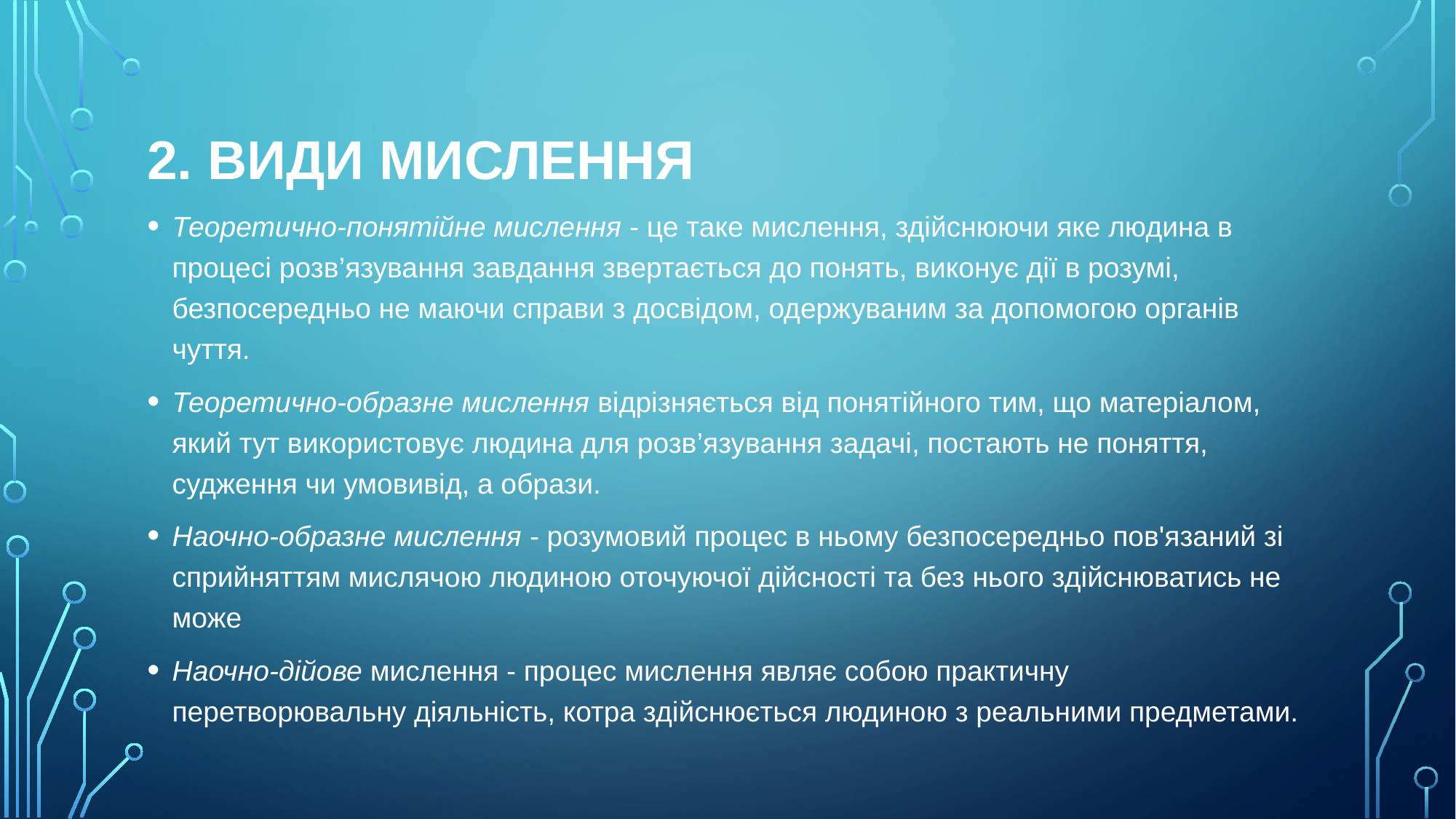

# 2. Види мислення
Теоретично-понятійне мислення - це таке мислення, здійснюючи яке людина в процесі розв’язування завдання звертається до понять, виконує дії в розумі, безпосередньо не маючи справи з досвідом, одержуваним за допомогою органів чуття.
Теоретично-образне мислення відрізняється від понятійного тим, що матеріалом, який тут використовує людина для розв’язування задачі, постають не поняття, судження чи умовивід, а образи.
Наочно-образне мислення - розумовий процес в ньому безпосередньо пов'язаний зі сприйняттям мислячою людиною оточуючої дійсності та без нього здійснюватись не може
Наочно-дійове мислення - процес мислення являє собою практичну перетворювальну діяльність, котра здійснюється людиною з реальними предметами.